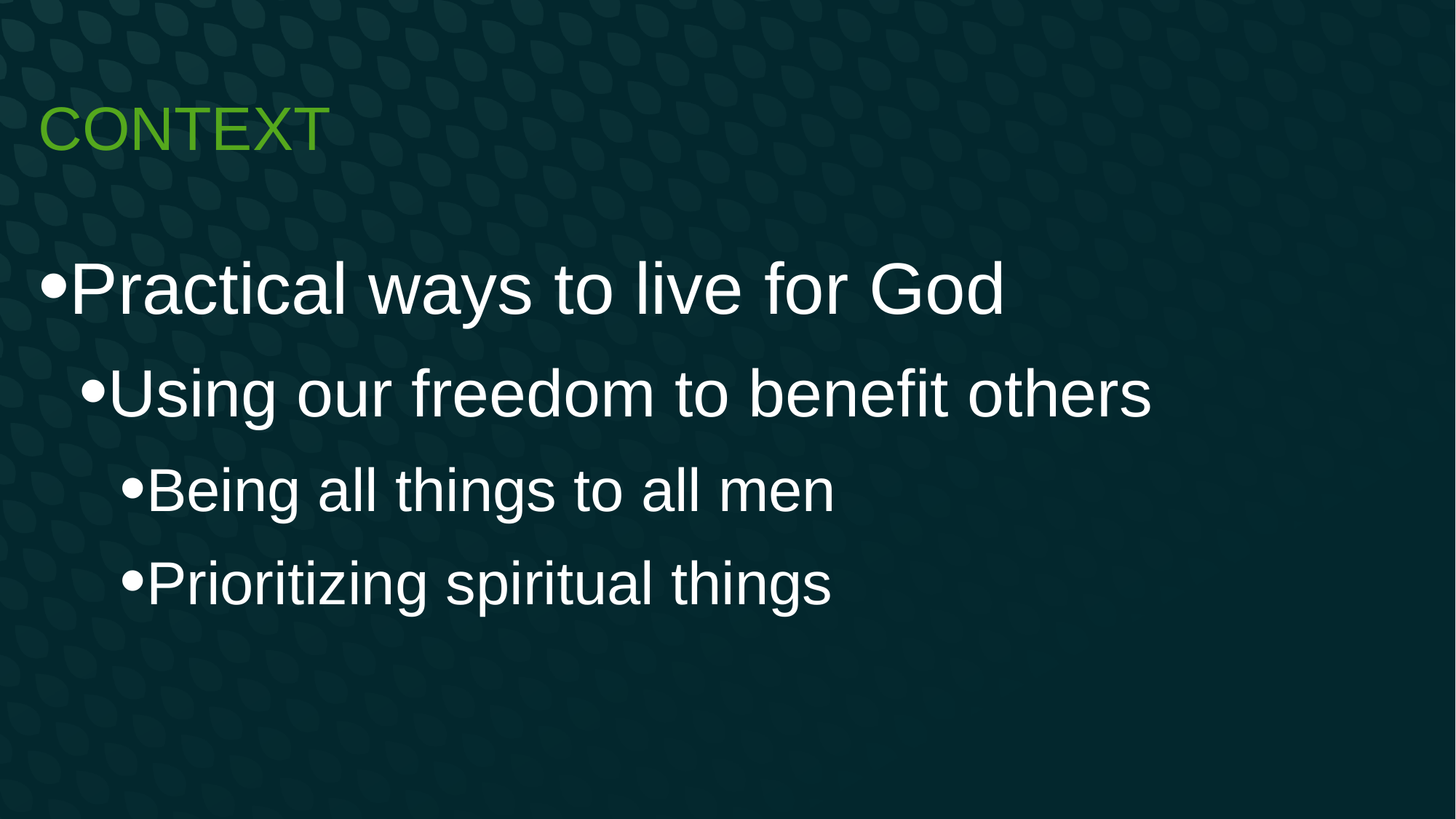

# Context
Practical ways to live for God
Using our freedom to benefit others
Being all things to all men
Prioritizing spiritual things